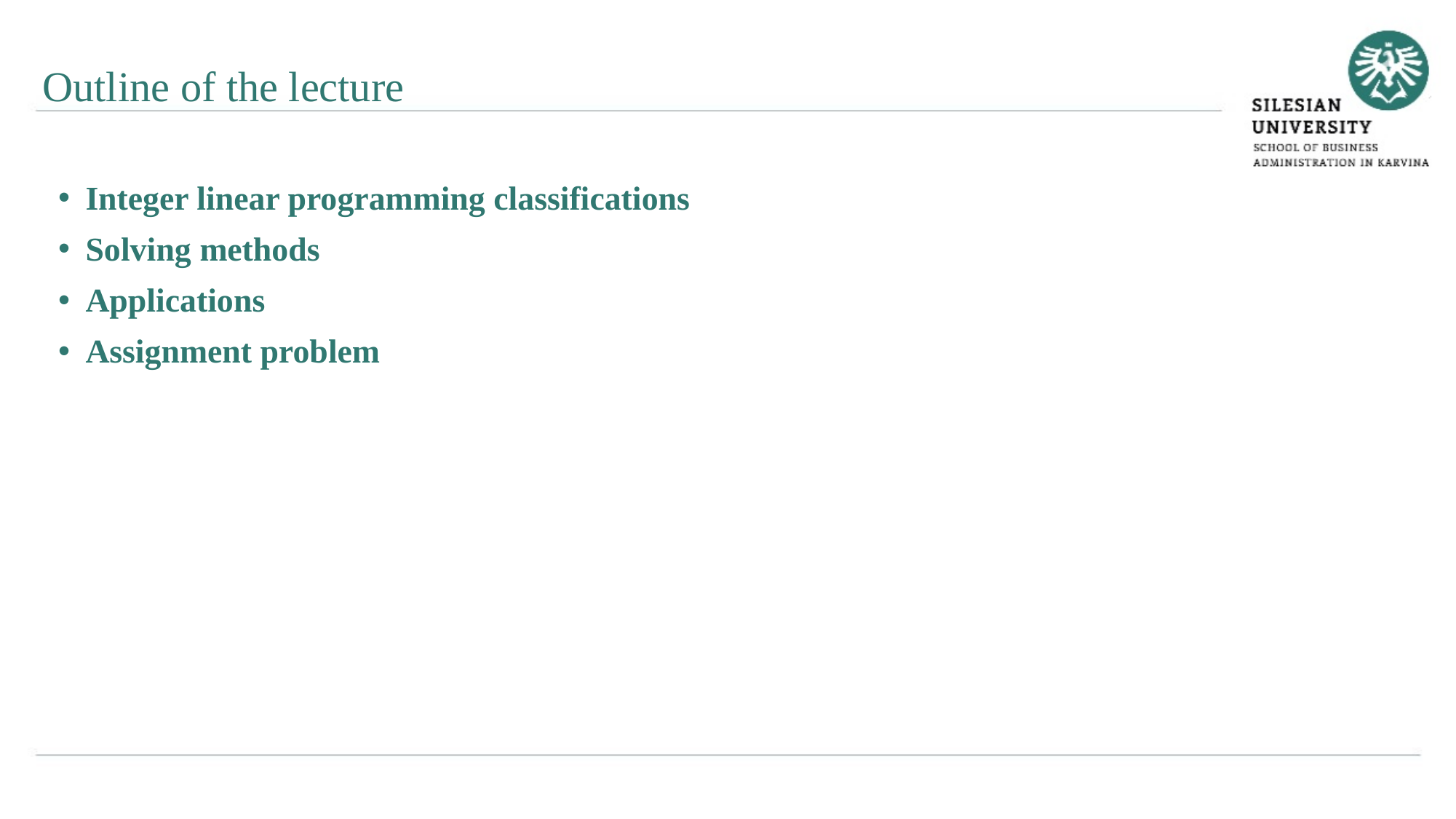

Outline of the lecture
Integer linear programming classifications
Solving methods
Applications
Assignment problem